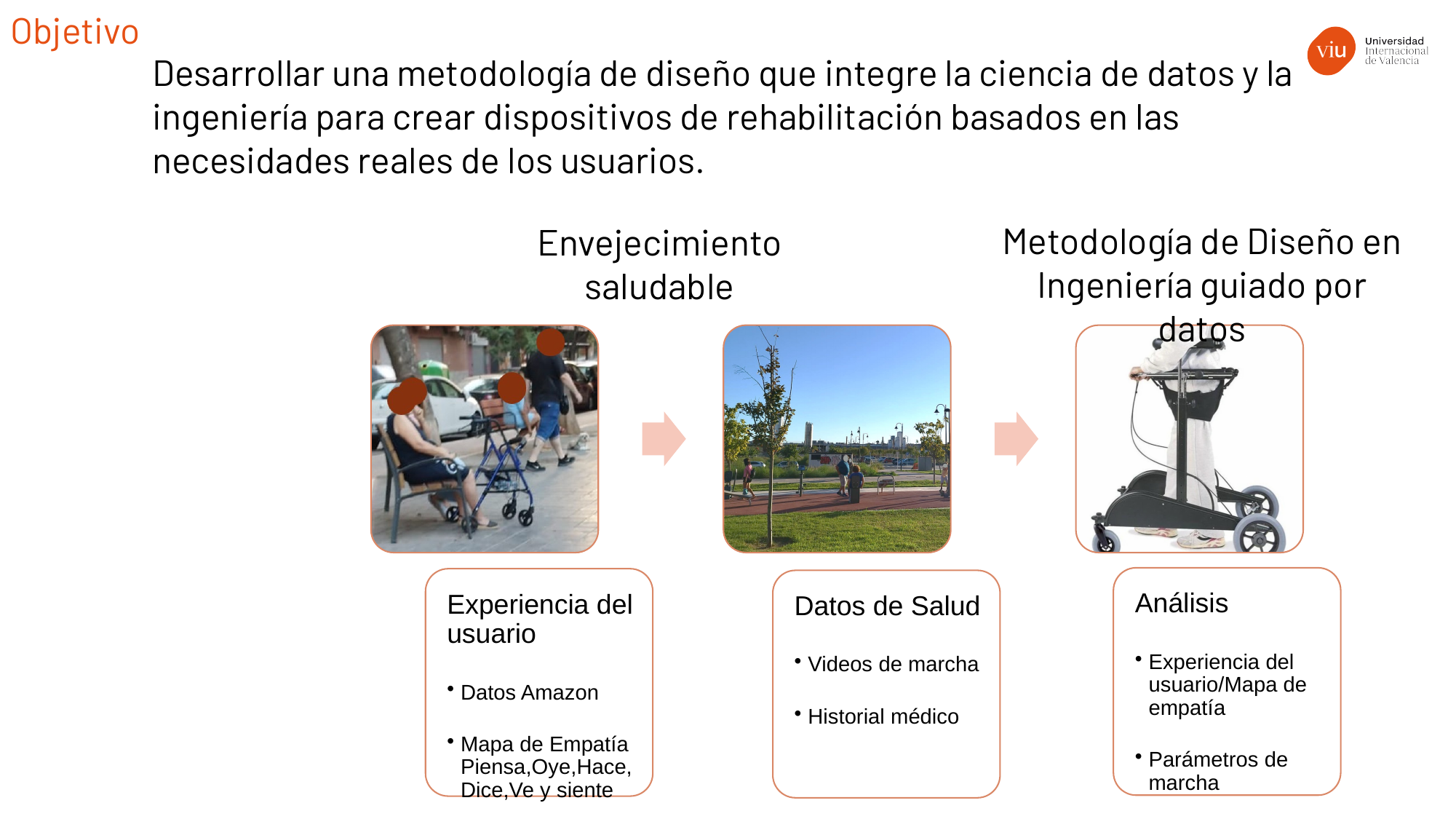

Objetivo
Desarrollar una metodología de diseño que integre la ciencia de datos y la ingeniería para crear dispositivos de rehabilitación basados en las necesidades reales de los usuarios.
Experiencia del usuario

Datos Amazon

Mapa de Empatía Piensa,Oye,Hace,Dice,Ve y siente

Datos de Salud

Videos de marcha

Historial médico

Análisis

Experiencia del usuario/Mapa de empatía

Parámetros de marcha
Metodología de Diseño en Ingeniería guiado por datos
Envejecimiento saludable